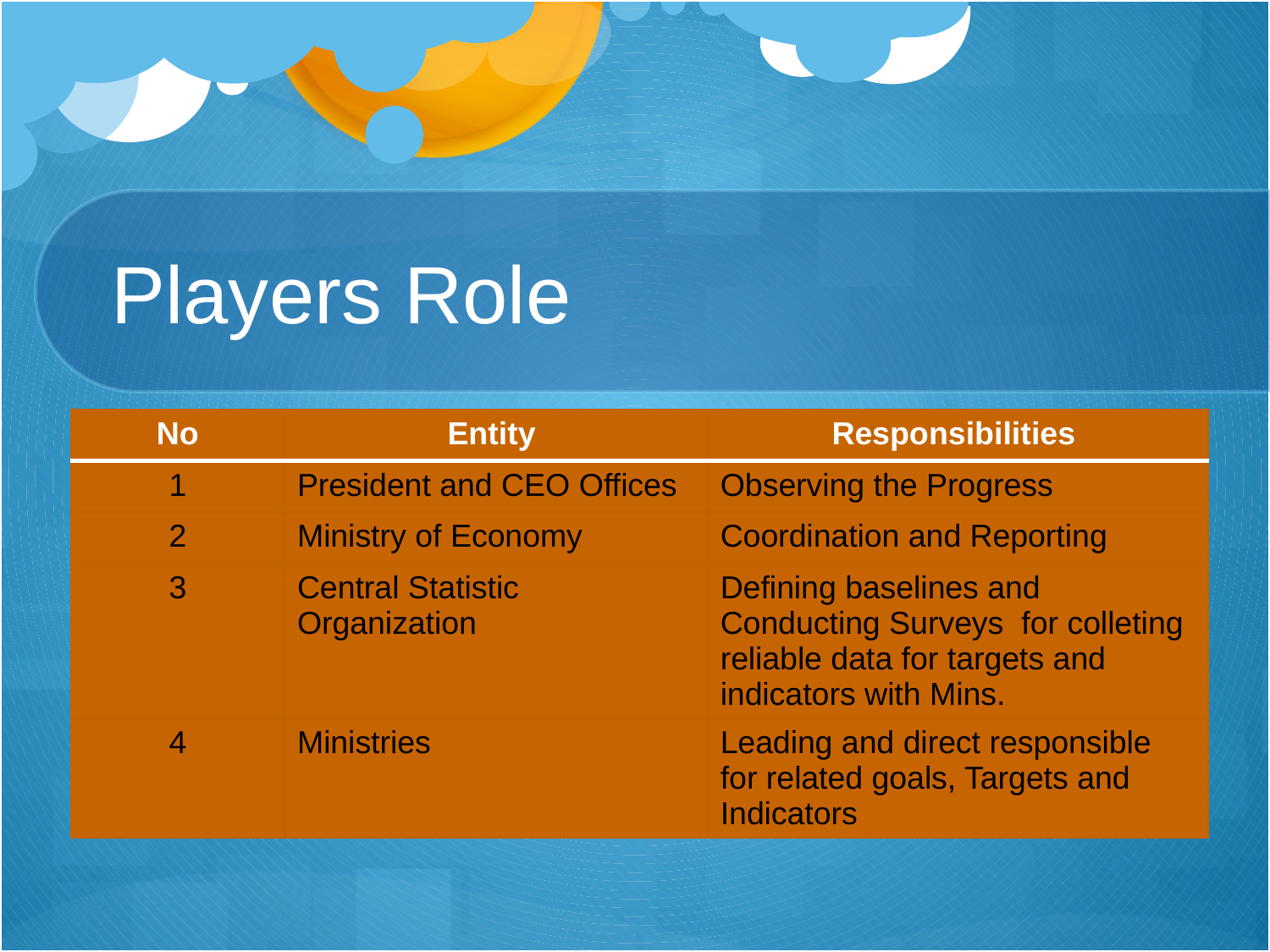

# Players Role
| No | Entity | Responsibilities |
| --- | --- | --- |
| 1 | President and CEO Offices | Observing the Progress |
| 2 | Ministry of Economy | Coordination and Reporting |
| 3 | Central Statistic Organization | Defining baselines and Conducting Surveys for colleting reliable data for targets and indicators with Mins. |
| 4 | Ministries | Leading and direct responsible for related goals, Targets and Indicators |